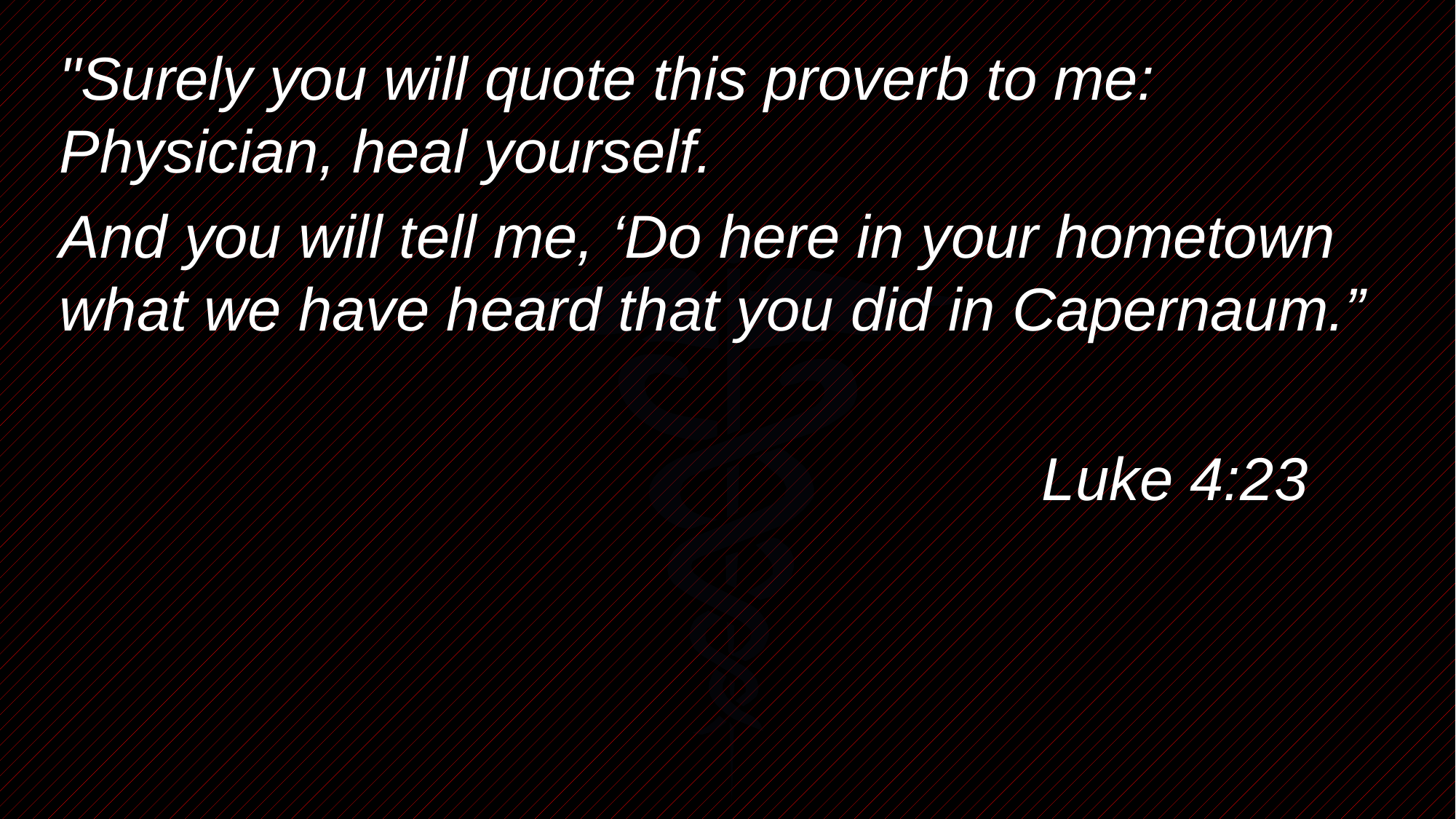

"Surely you will quote this proverb to me: Physician, heal yourself.
And you will tell me, ‘Do here in your hometown what we have heard that you did in Capernaum.”

									Luke 4:23